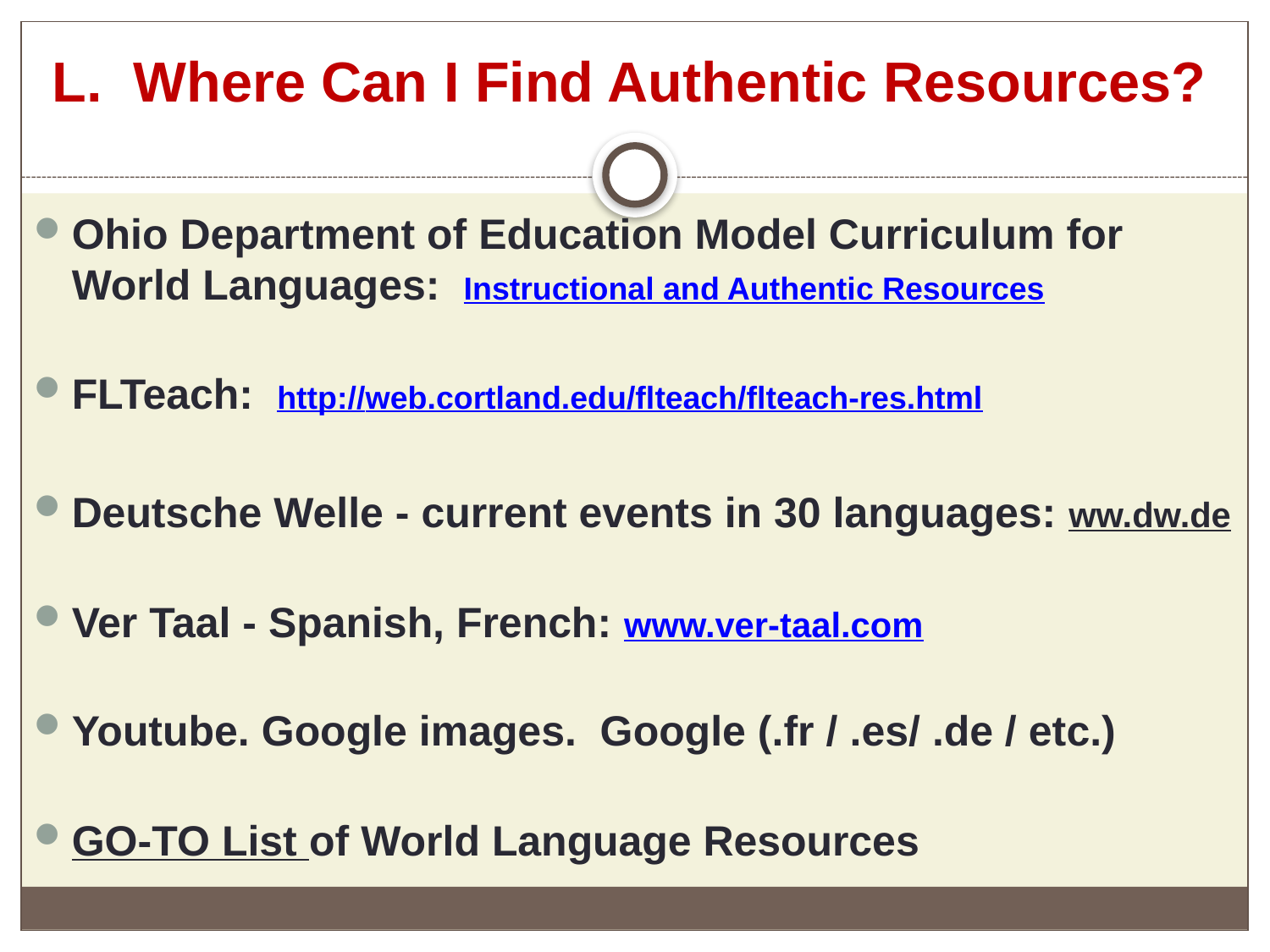

# L.  Where Can I Find Authentic Resources?
Ohio Department of Education Model Curriculum for World Languages:  Instructional and Authentic Resources

FLTeach:  http://web.cortland.edu/flteach/flteach-res.html

Deutsche Welle - current events in 30 languages: ww.dw.de
Ver Taal - Spanish, French: www.ver-taal.com

Youtube. Google images.  Google (.fr / .es/ .de / etc.)
GO-TO List of World Language Resources